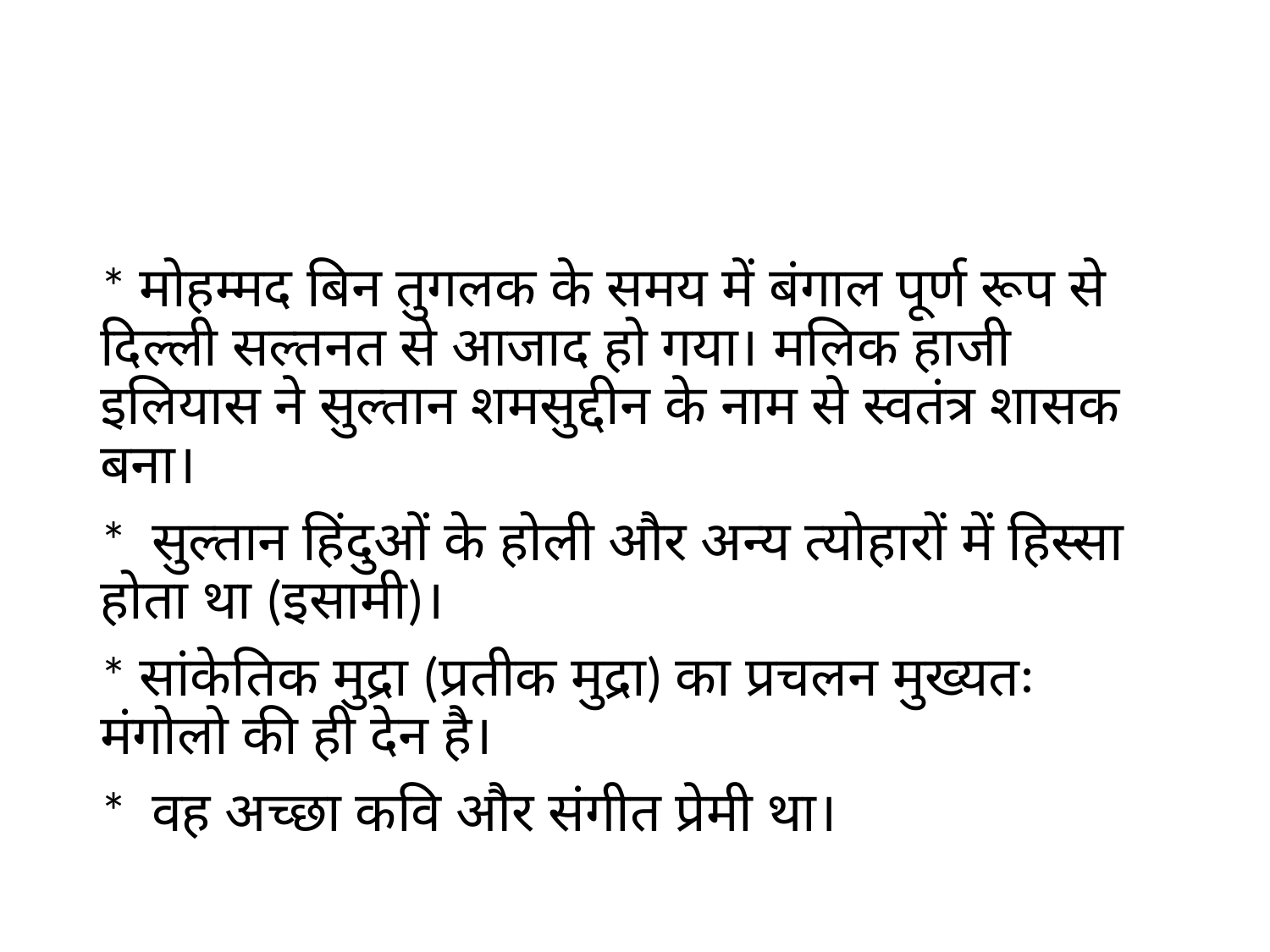

#
* मोहम्मद बिन तुगलक के समय में बंगाल पूर्ण रूप से दिल्ली सल्तनत से आजाद हो गया। मलिक हाजी इलियास ने सुल्तान शमसुद्दीन के नाम से स्वतंत्र शासक बना।
*  सुल्तान हिंदुओं के होली और अन्य त्योहारों में हिस्सा होता था (इसामी)।
* सांकेतिक मुद्रा (प्रतीक मुद्रा) का प्रचलन मुख्यतः मंगोलो की ही देन है।
*  वह अच्छा कवि और संगीत प्रेमी था।